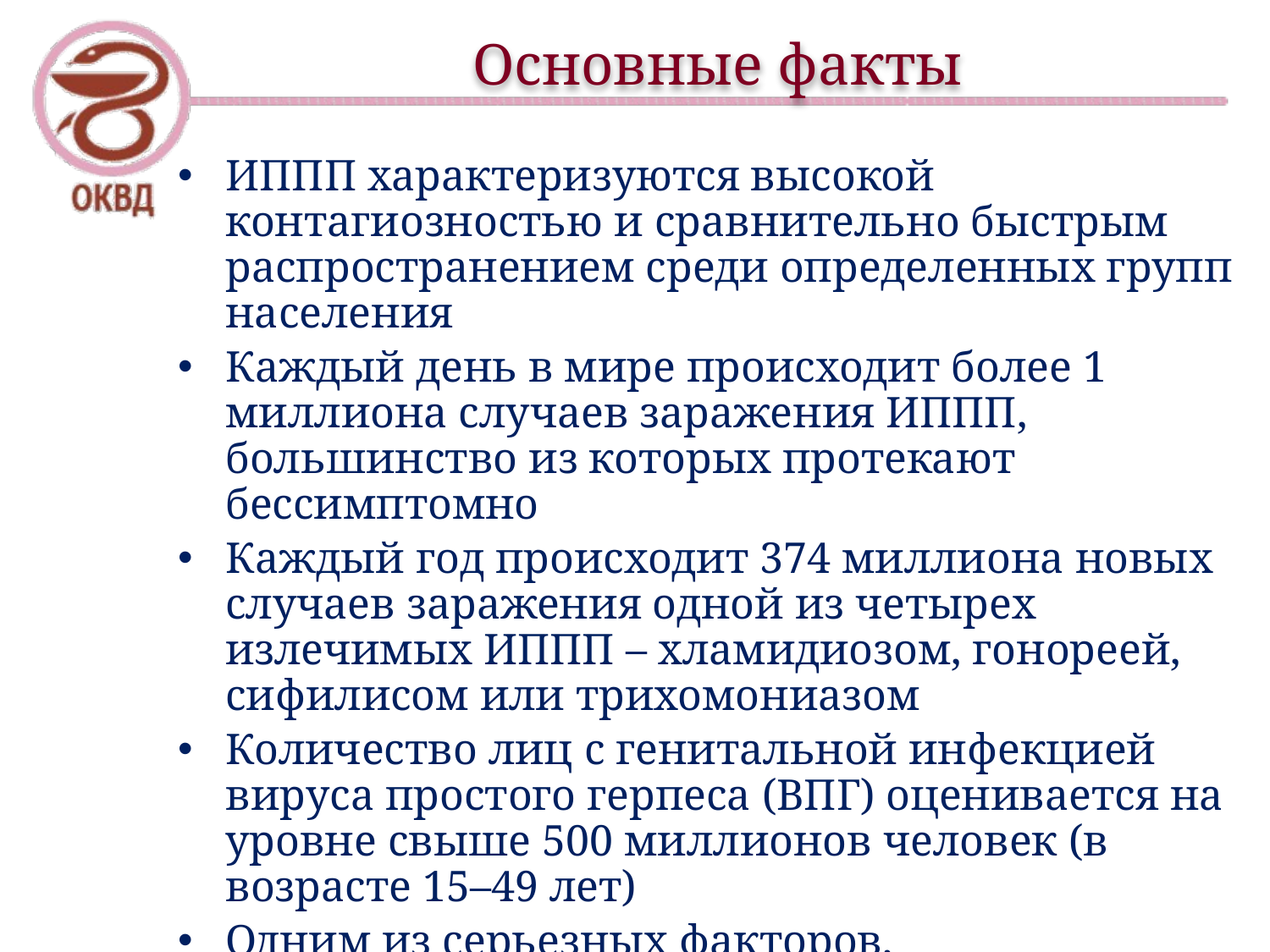

# Основные факты
ИППП характеризуются высокой контагиозностью и сравнительно быстрым распространением среди определенных групп населения
Каждый день в мире происходит более 1 миллиона случаев заражения ИППП, большинство из которых протекают бессимптомно
Каждый год происходит 374 миллиона новых случаев заражения одной из четырех излечимых ИППП – хламидиозом, гонореей, сифилисом или трихомониазом
Количество лиц с генитальной инфекцией вируса простого герпеса (ВПГ) оценивается на уровне свыше 500 миллионов человек (в возрасте 15–49 лет)
Одним из серьезных факторов, препятствующих сокращению бремени ИППП в мире, является лекарственная устойчивость этих инфекций